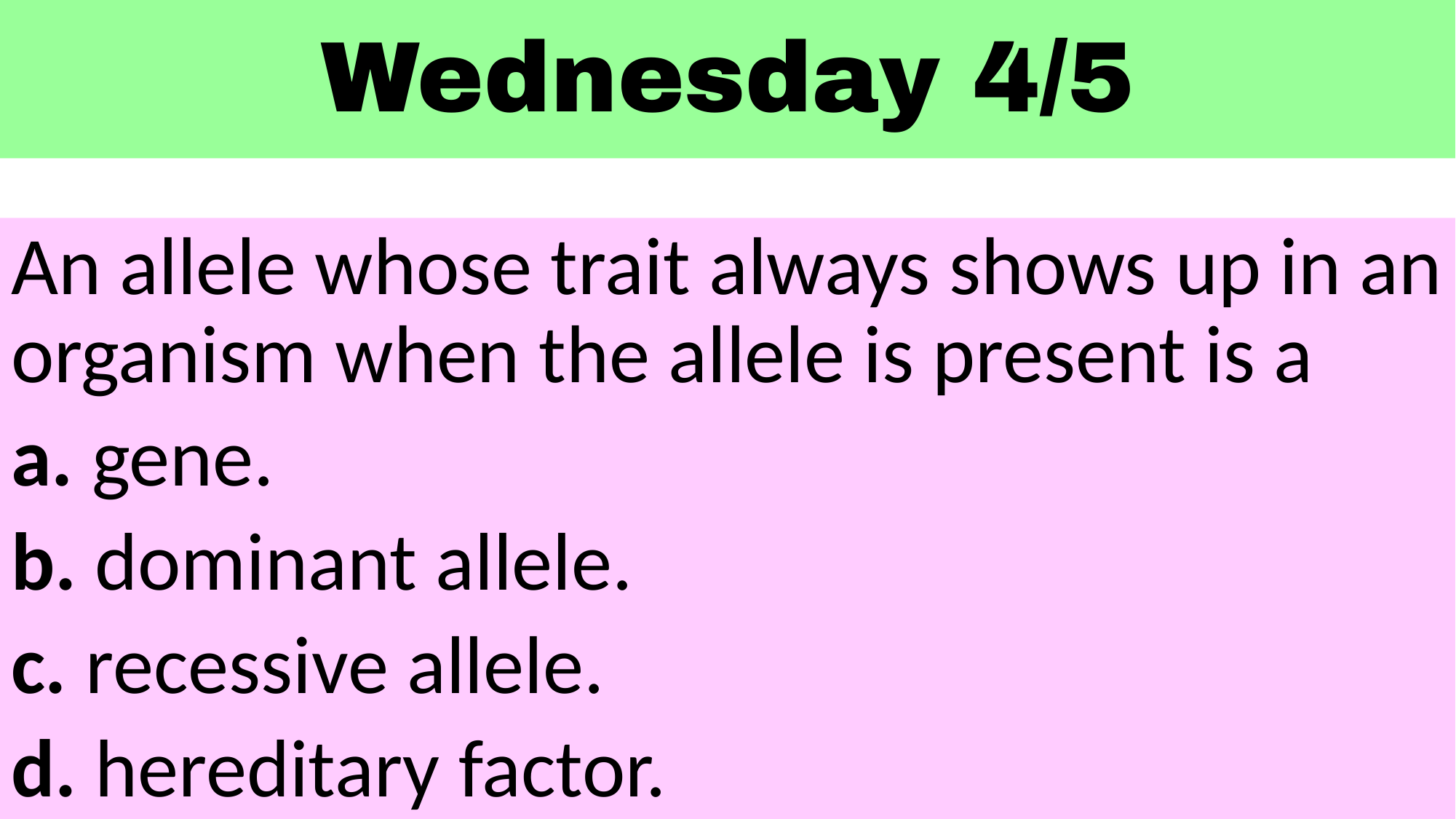

# Wednesday 4/5
An allele whose trait always shows up in an organism when the allele is present is a
a. gene.
b. dominant allele.
c. recessive allele.
d. hereditary factor.